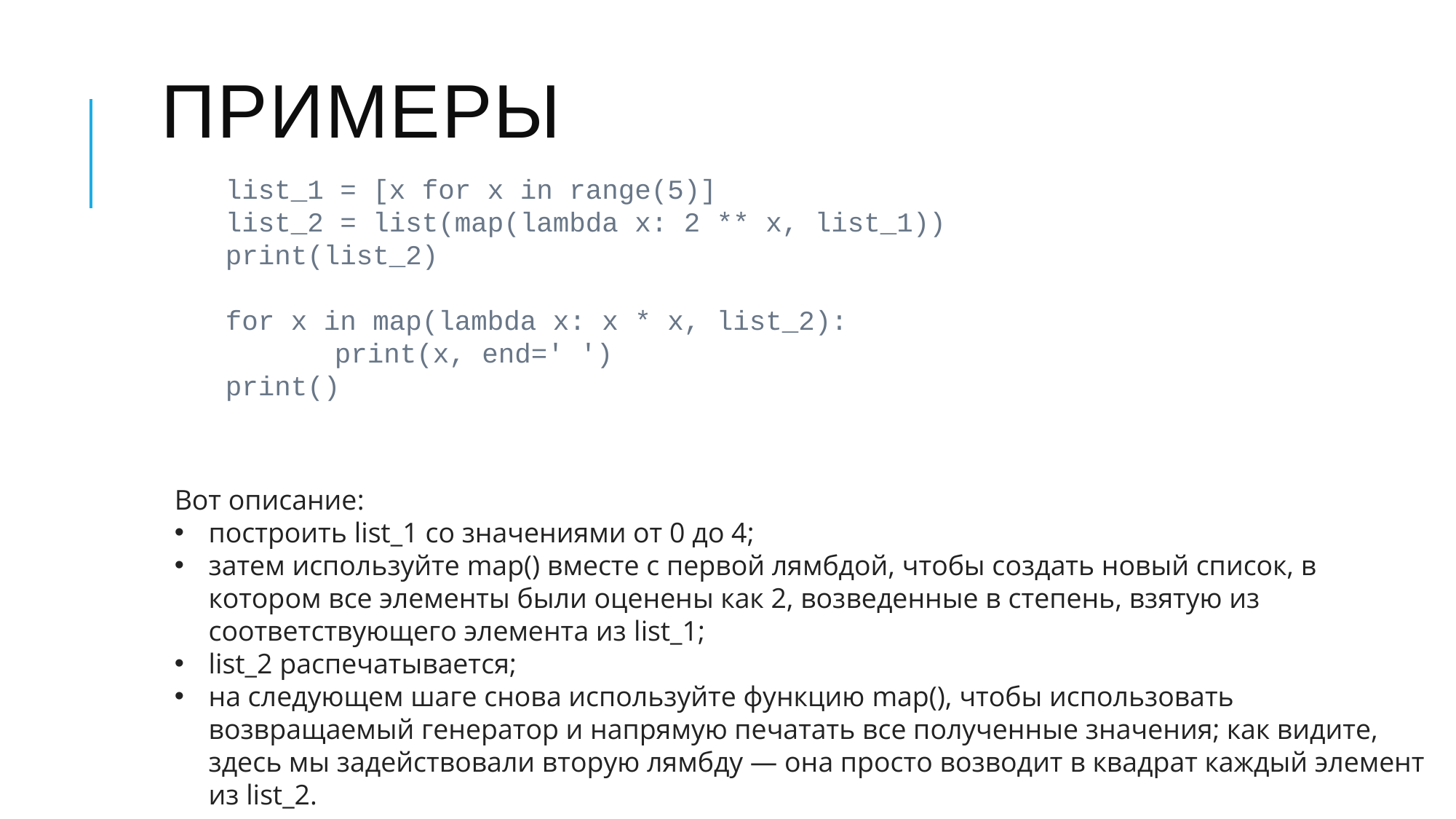

# примеры
list_1 = [x for x in range(5)]
list_2 = list(map(lambda x: 2 ** x, list_1))
print(list_2)

for x in map(lambda x: x * x, list_2):
	print(x, end=' ')
print()
Вот описание:
построить list_1 со значениями от 0 до 4;
затем используйте map() вместе с первой лямбдой, чтобы создать новый список, в котором все элементы были оценены как 2, возведенные в степень, взятую из соответствующего элемента из list_1;
list_2 распечатывается;
на следующем шаге снова используйте функцию map(), чтобы использовать возвращаемый генератор и напрямую печатать все полученные значения; как видите, здесь мы задействовали вторую лямбду — она просто возводит в квадрат каждый элемент из list_2.